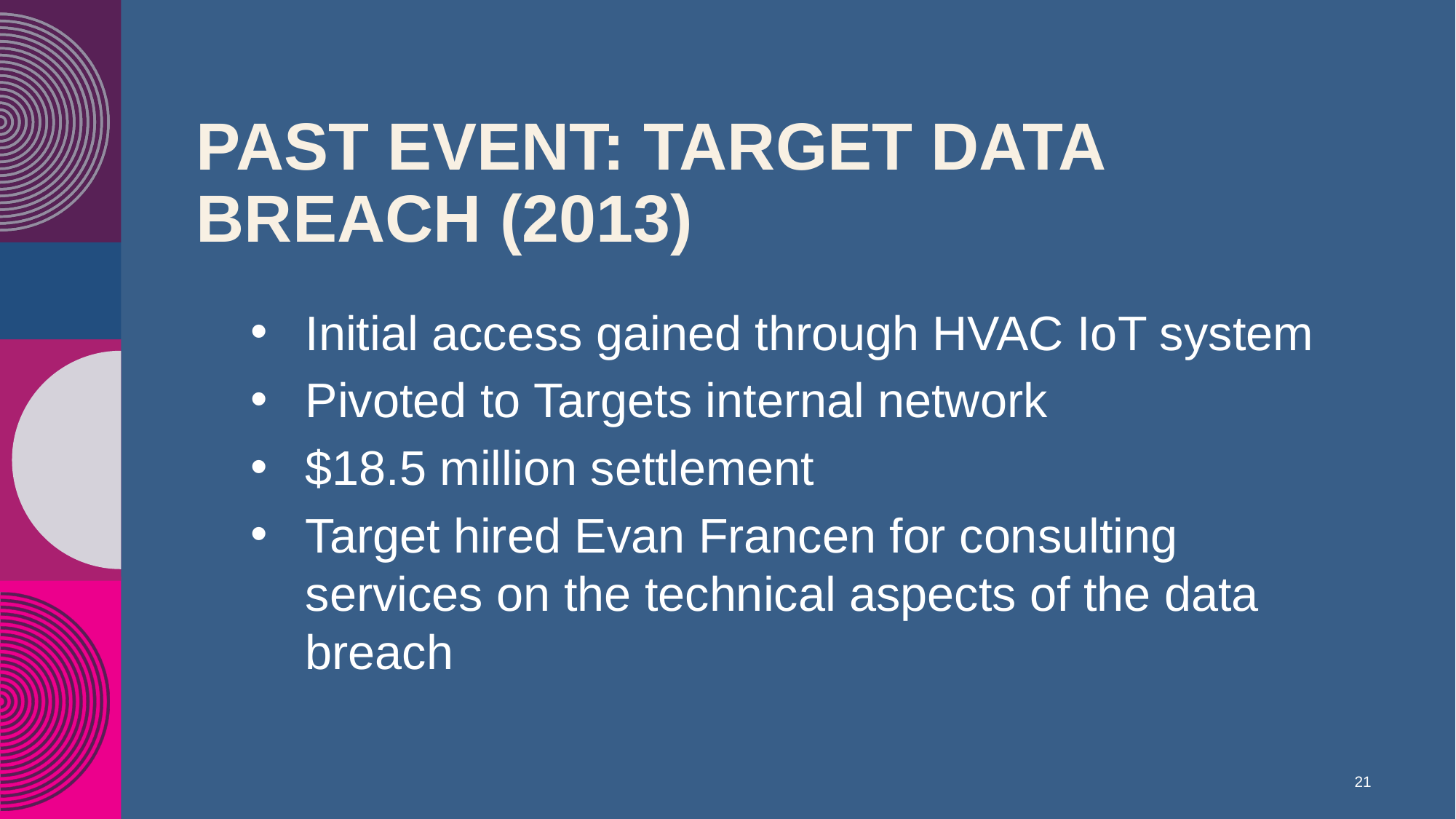

# Past Event: Target Data Breach (2013)
Initial access gained through HVAC IoT system
Pivoted to Targets internal network
$18.5 million settlement
Target hired Evan Francen for consulting services on the technical aspects of the data breach

21